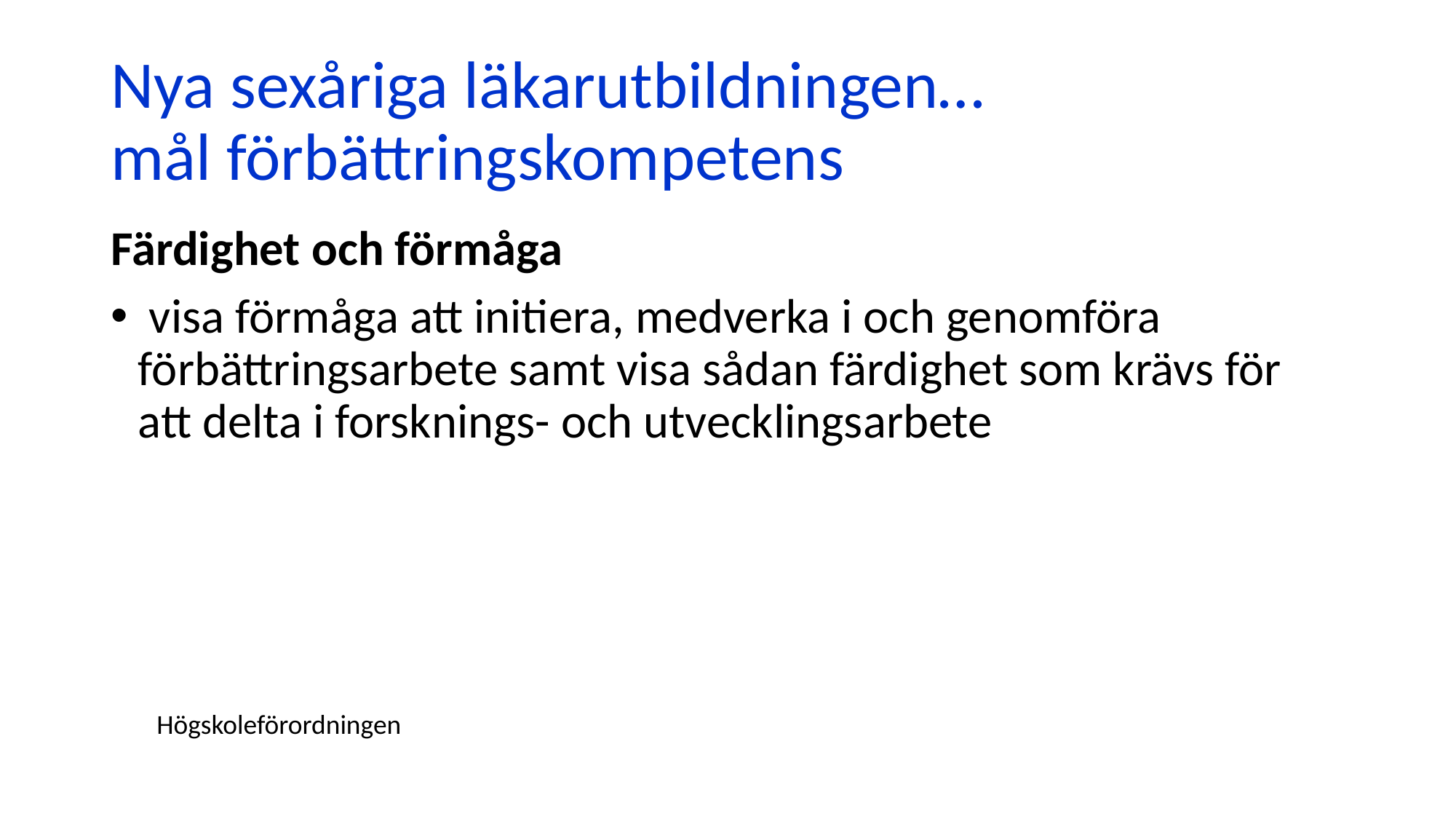

# Nya sexåriga läkarutbildningen… mål förbättringskompetens
Färdighet och förmåga
 visa förmåga att initiera, medverka i och genomföra förbättringsarbete samt visa sådan färdighet som krävs för att delta i forsknings- och utvecklingsarbete

Högskoleförordningen